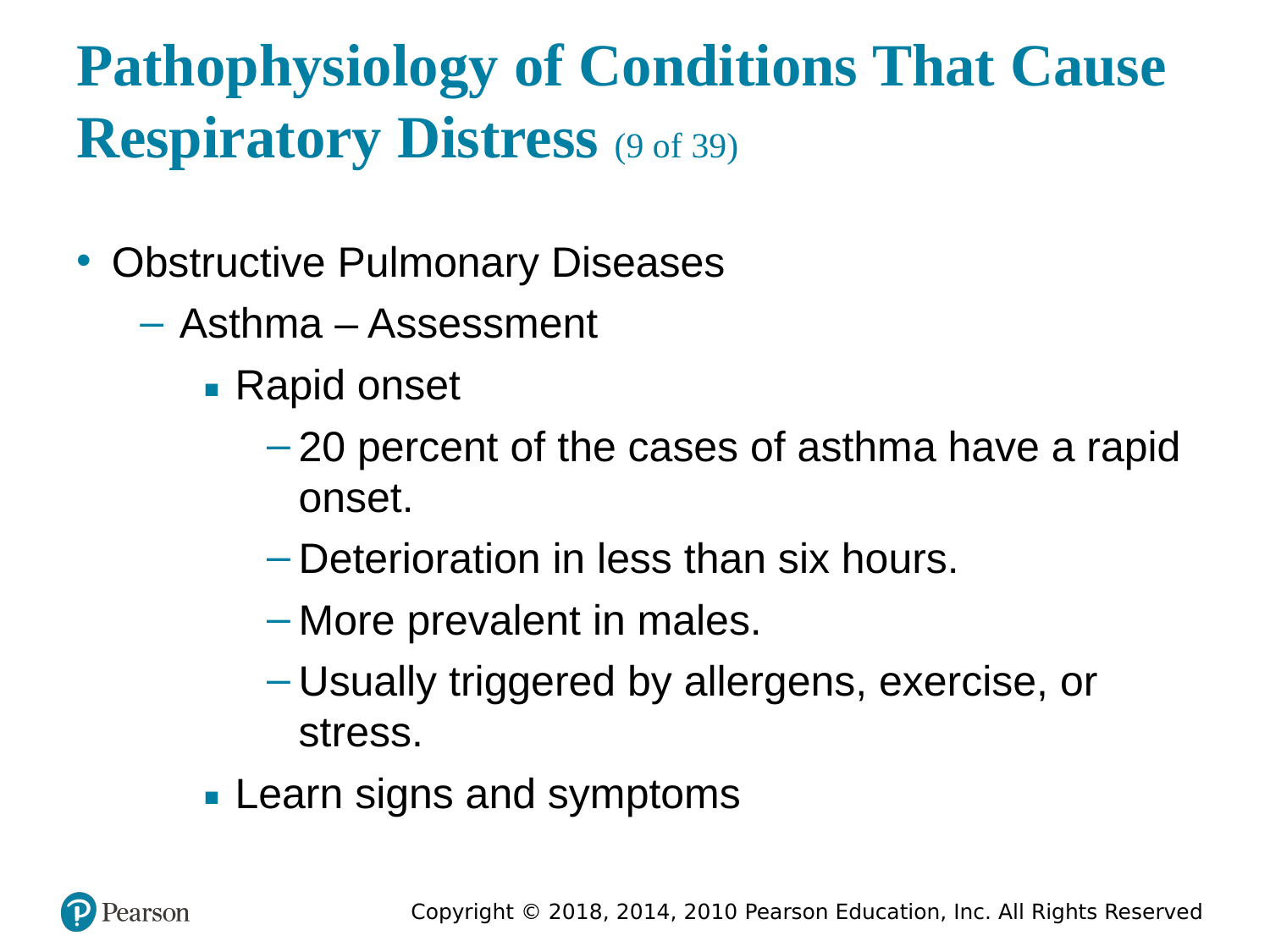

# Pathophysiology of Conditions That Cause Respiratory Distress (9 of 39)
Obstructive Pulmonary Diseases
Asthma – Assessment
Rapid onset
20 percent of the cases of asthma have a rapid onset.
Deterioration in less than six hours.
More prevalent in males.
Usually triggered by allergens, exercise, or stress.
Learn signs and symptoms